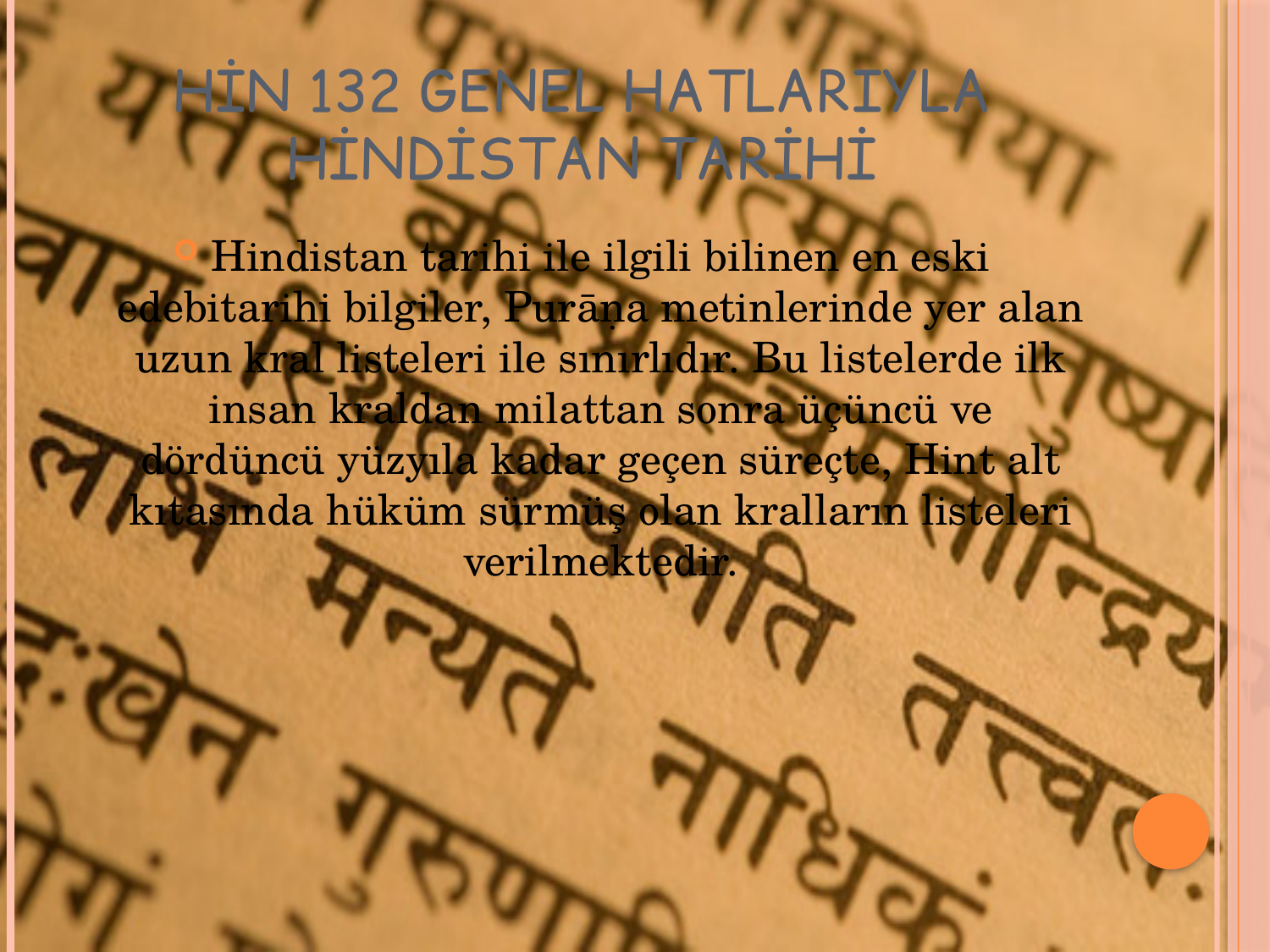

# HİN 132 GENEL HATLARIYLA HİNDİSTAN TARİHİ
Hindistan tarihi ile ilgili bilinen en eski edebitarihi bilgiler, Purāṇa metinlerinde yer alan uzun kral listeleri ile sınırlıdır. Bu listelerde ilk insan kraldan milattan sonra üçüncü ve dördüncü yüzyıla kadar geçen süreçte, Hint alt kıtasında hüküm sürmüş olan kralların listeleri verilmektedir.